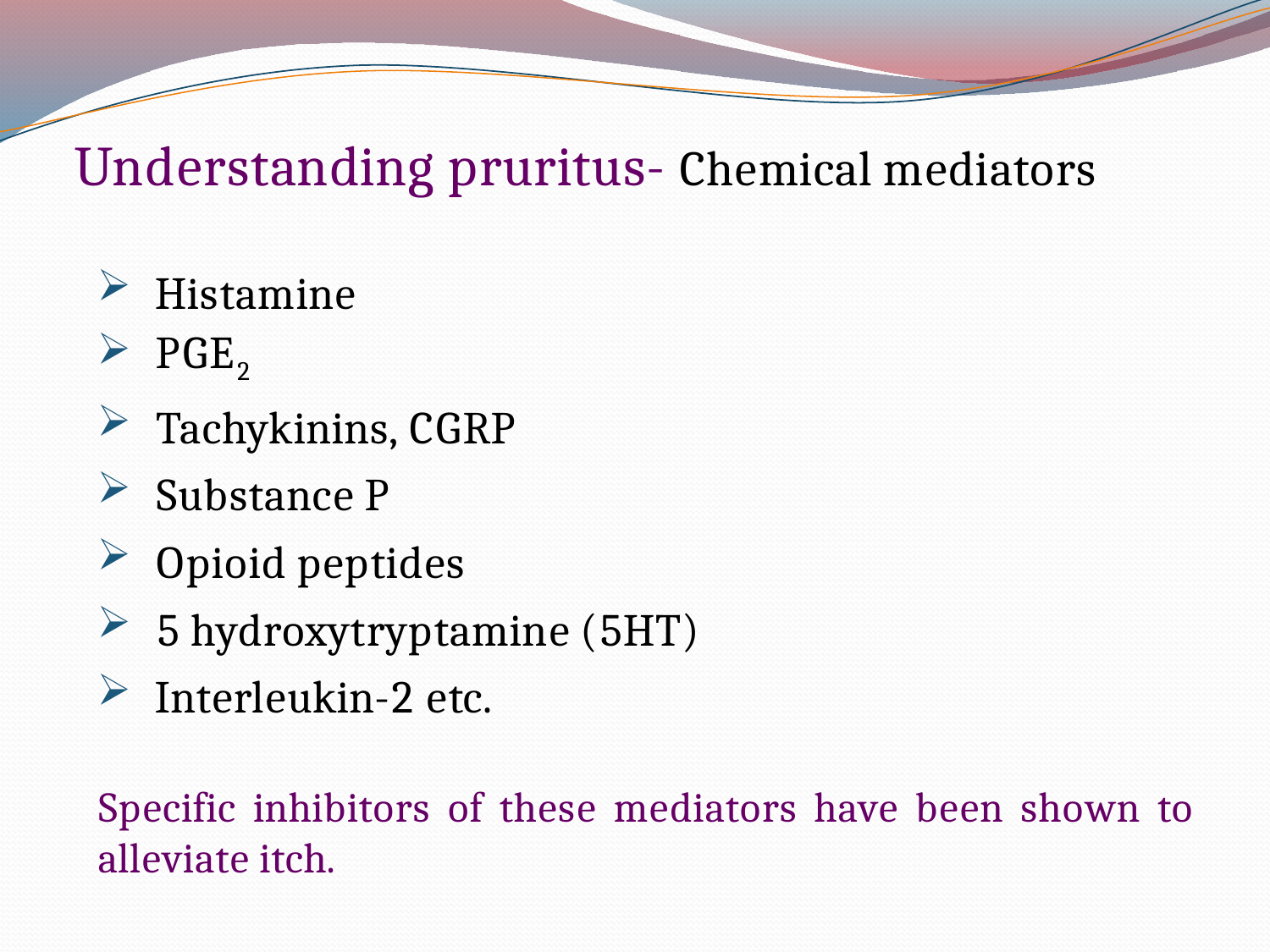

Understanding pruritus- Chemical mediators
  Histamine
  PGE2
  Tachykinins, CGRP
  Substance P
  Opioid peptides
  5 hydroxytryptamine (5HT)
  Interleukin-2 etc.

Specific inhibitors of these mediators have been shown to alleviate itch.